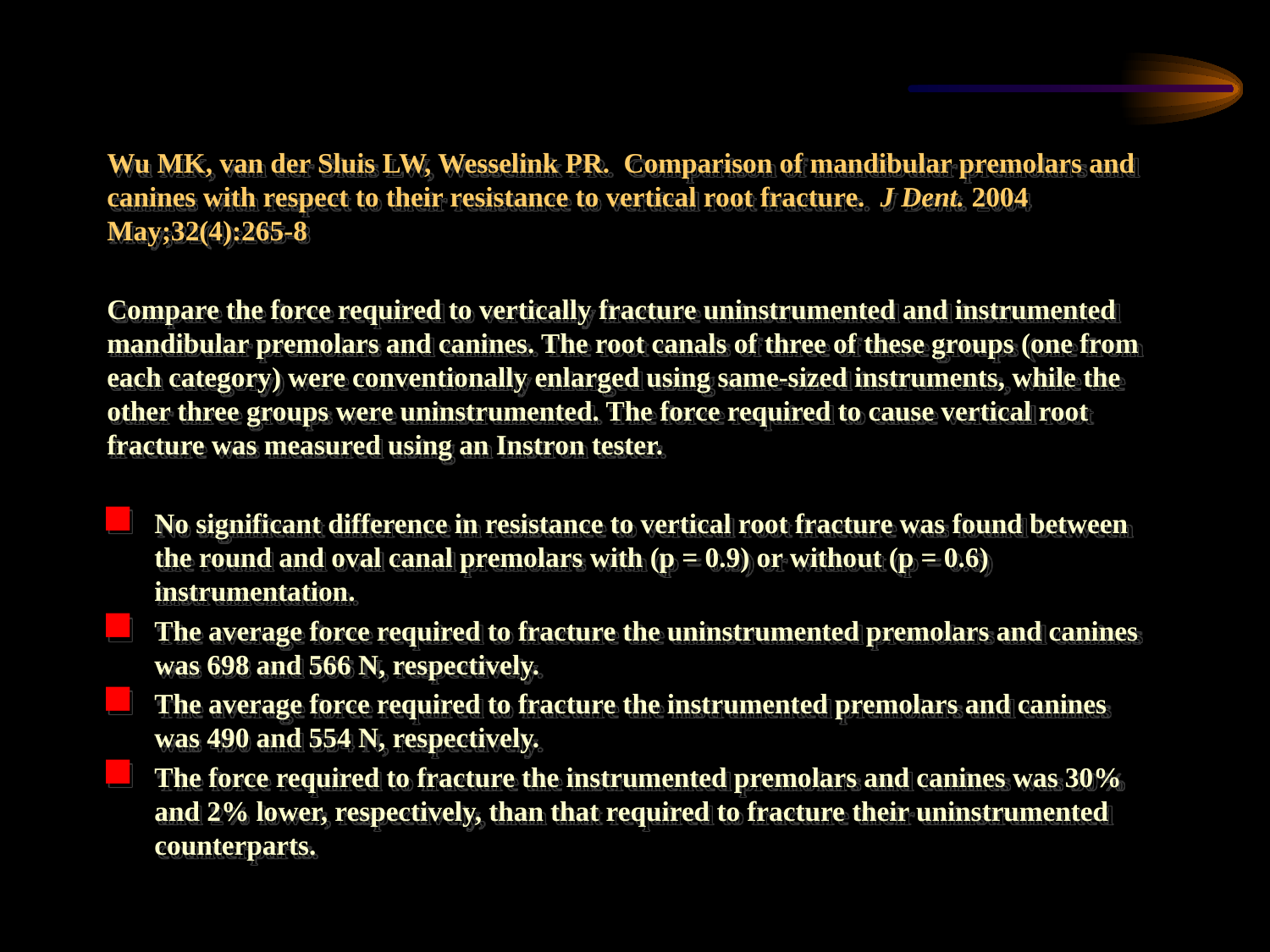

Wu MK, van der Sluis LW, Wesselink PR.  Comparison of mandibular premolars and canines with respect to their resistance to vertical root fracture.  J Dent. 2004 May;32(4):265-8

Compare the force required to vertically fracture uninstrumented and instrumented mandibular premolars and canines. The root canals of three of these groups (one from each category) were conventionally enlarged using same-sized instruments, while the other three groups were uninstrumented. The force required to cause vertical root fracture was measured using an Instron tester.

No significant difference in resistance to vertical root fracture was found between the round and oval canal premolars with (p = 0.9) or without (p = 0.6) instrumentation.
The average force required to fracture the uninstrumented premolars and canines was 698 and 566 N, respectively.
The average force required to fracture the instrumented premolars and canines was 490 and 554 N, respectively.
The force required to fracture the instrumented premolars and canines was 30% and 2% lower, respectively, than that required to fracture their uninstrumented counterparts.